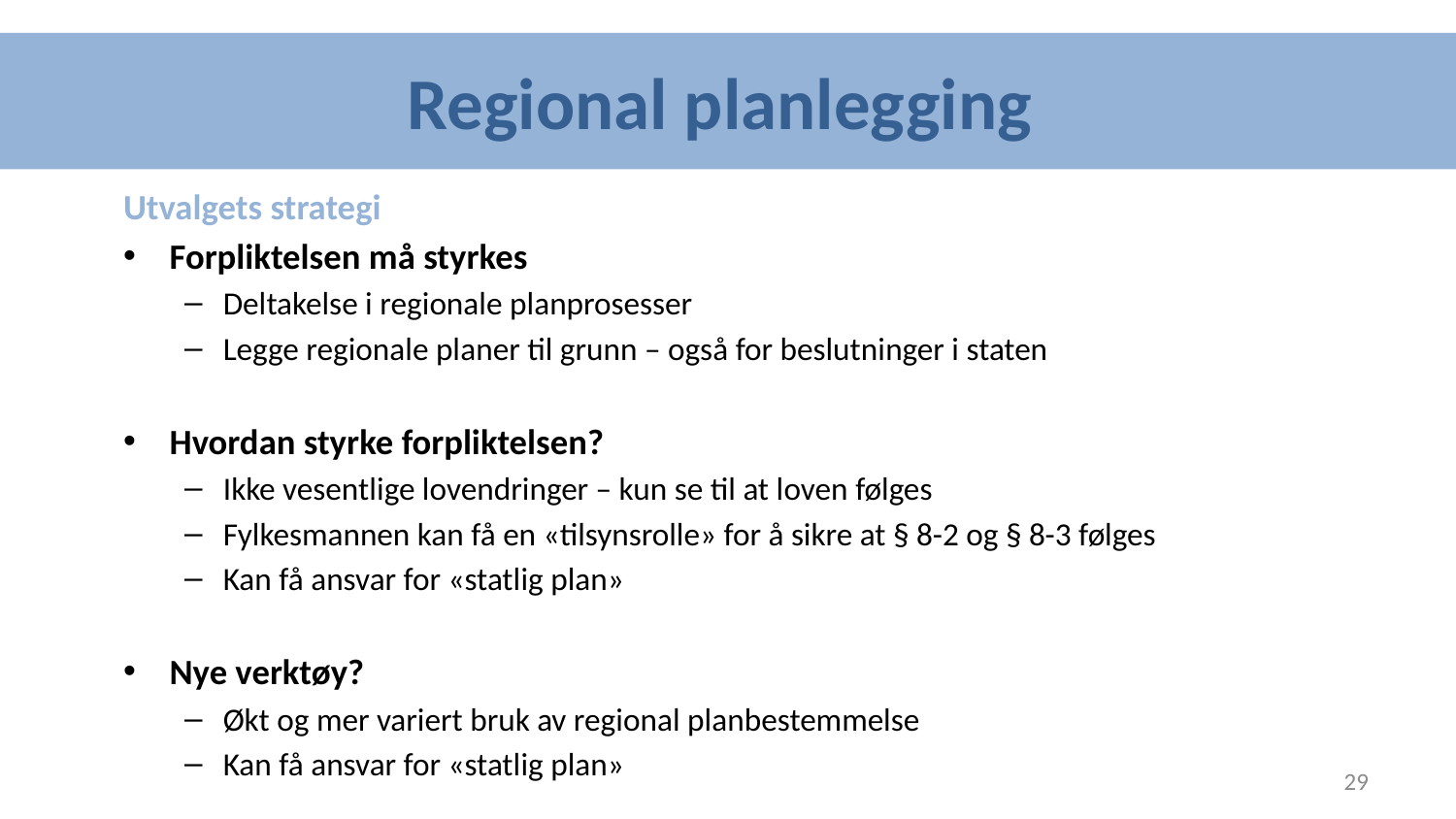

# Regional planlegging

Utvalgets strategi
Forpliktelsen må styrkes
Deltakelse i regionale planprosesser
Legge regionale planer til grunn – også for beslutninger i staten

Hvordan styrke forpliktelsen?
Ikke vesentlige lovendringer – kun se til at loven følges
Fylkesmannen kan få en «tilsynsrolle» for å sikre at § 8-2 og § 8-3 følges
Kan få ansvar for «statlig plan»

Nye verktøy?
Økt og mer variert bruk av regional planbestemmelse
Kan få ansvar for «statlig plan»

29